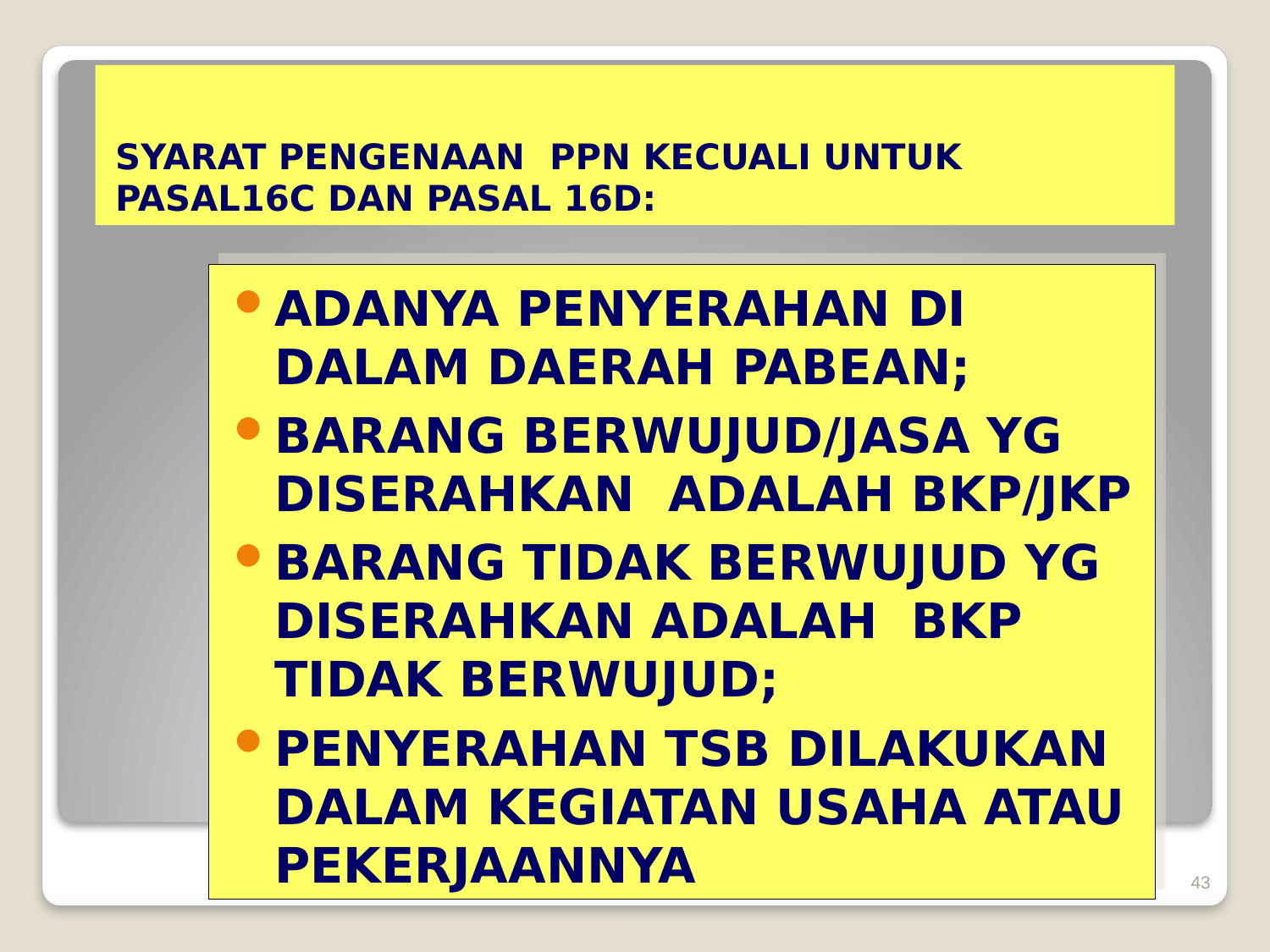

# SYARAT PENGENAAN  PPN KECUALI UNTUK PASAL16C DAN PASAL 16D:
ADANYA PENYERAHAN DI DALAM DAERAH PABEAN;
BARANG BERWUJUD/JASA YG DISERAHKAN  ADALAH BKP/JKP
BARANG TIDAK BERWUJUD YG DISERAHKAN ADALAH  BKP TIDAK BERWUJUD;
PENYERAHAN TSB DILAKUKAN DALAM KEGIATAN USAHA ATAU PEKERJAANNYA
43